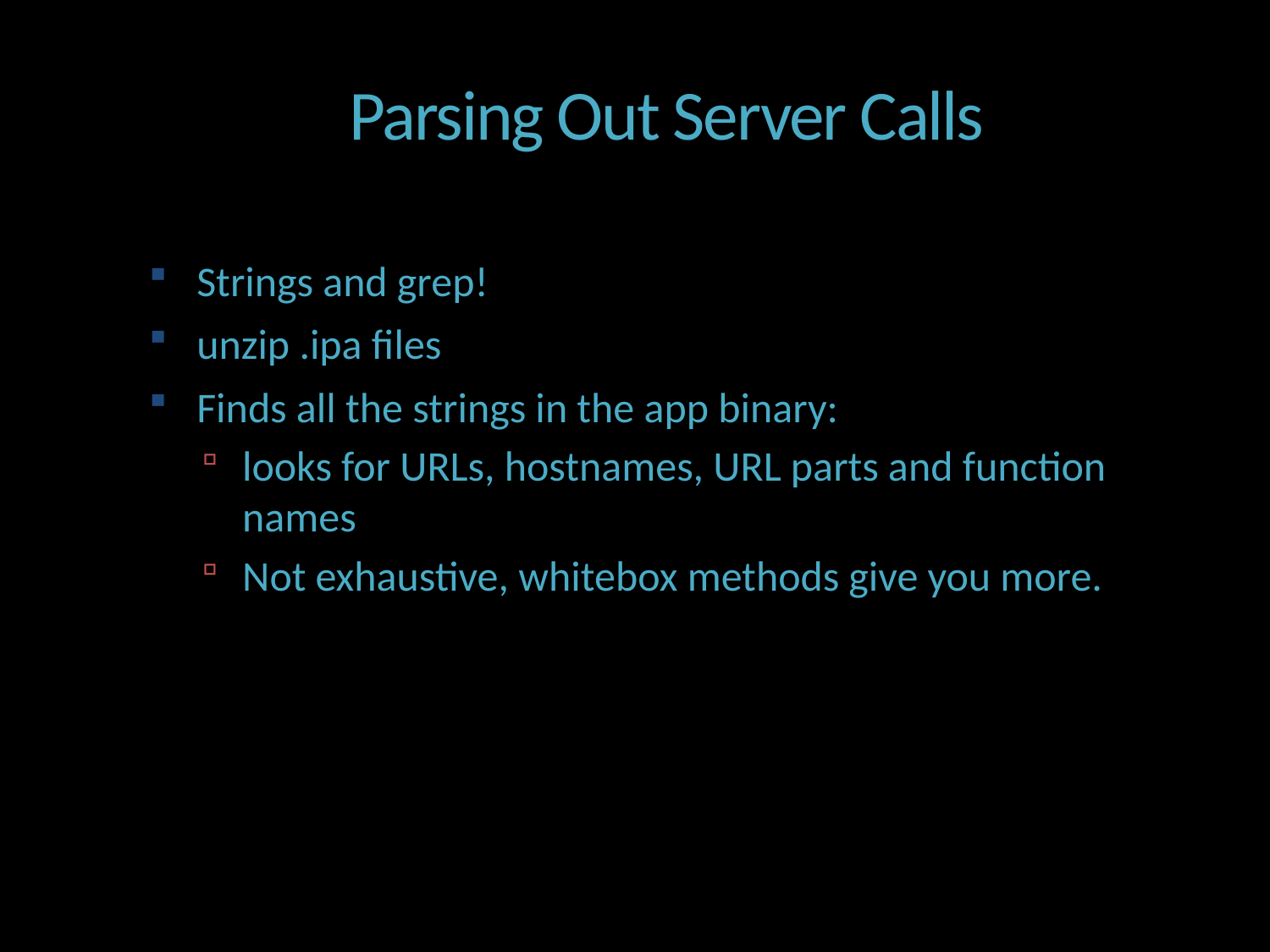

Parsing Out Server Calls
Strings and grep!
unzip .ipa files
Finds all the strings in the app binary:
looks for URLs, hostnames, URL parts and function names
Not exhaustive, whitebox methods give you more.